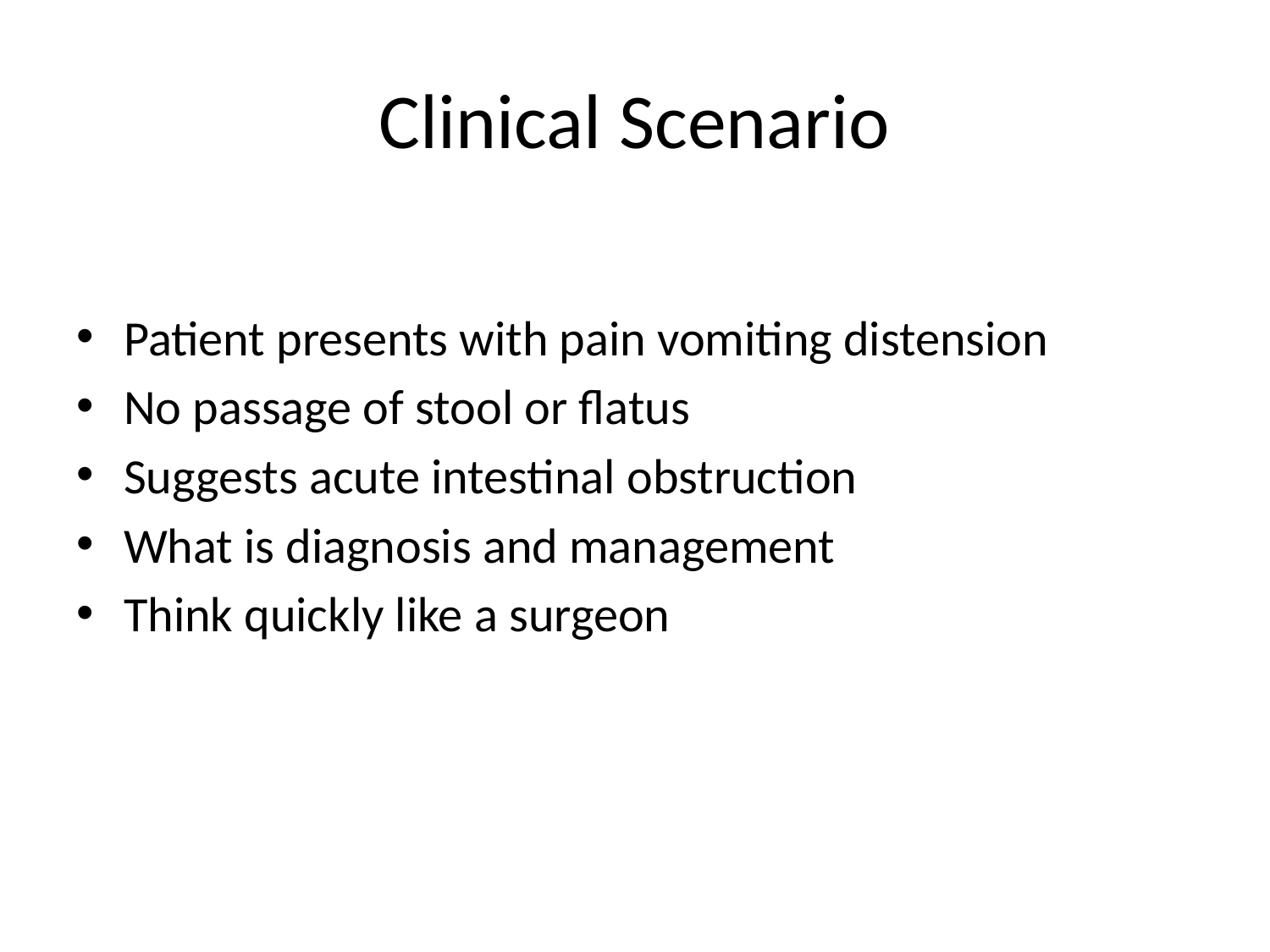

# Clinical Scenario

Patient presents with pain vomiting distension
No passage of stool or flatus
Suggests acute intestinal obstruction
What is diagnosis and management
Think quickly like a surgeon